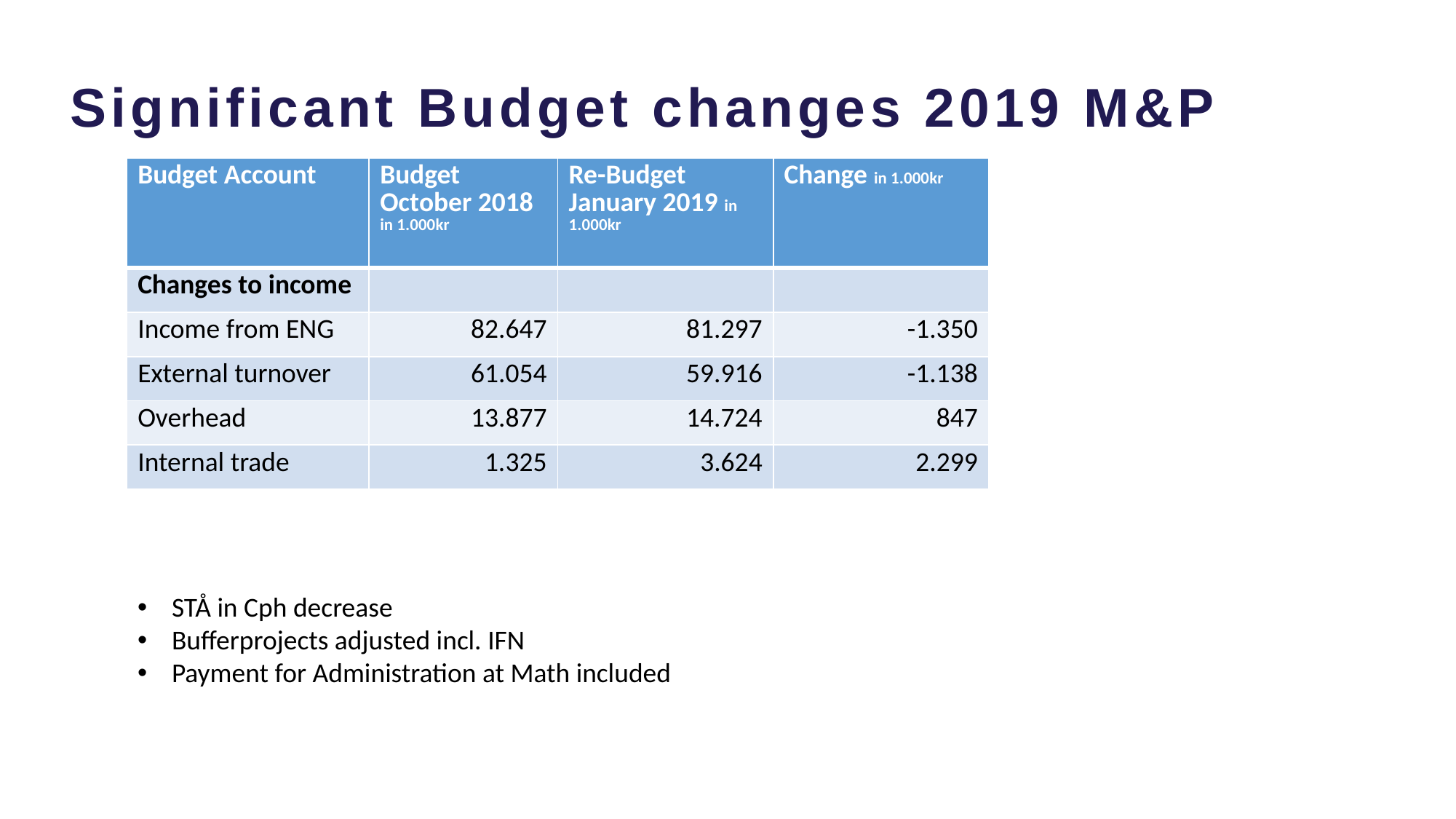

Significant Budget changes 2019 M&P
| Budget Account | Budget October 2018 in 1.000kr | Re-Budget January 2019 in 1.000kr | Change in 1.000kr |
| --- | --- | --- | --- |
| Changes to income |  |  |  |
| Income from ENG | 82.647 | 81.297 | -1.350 |
| External turnover | 61.054 | 59.916 | -1.138 |
| Overhead | 13.877 | 14.724 | 847 |
| Internal trade | 1.325 | 3.624 | 2.299 |
STÅ in Cph decrease
Bufferprojects adjusted incl. IFN
Payment for Administration at Math included